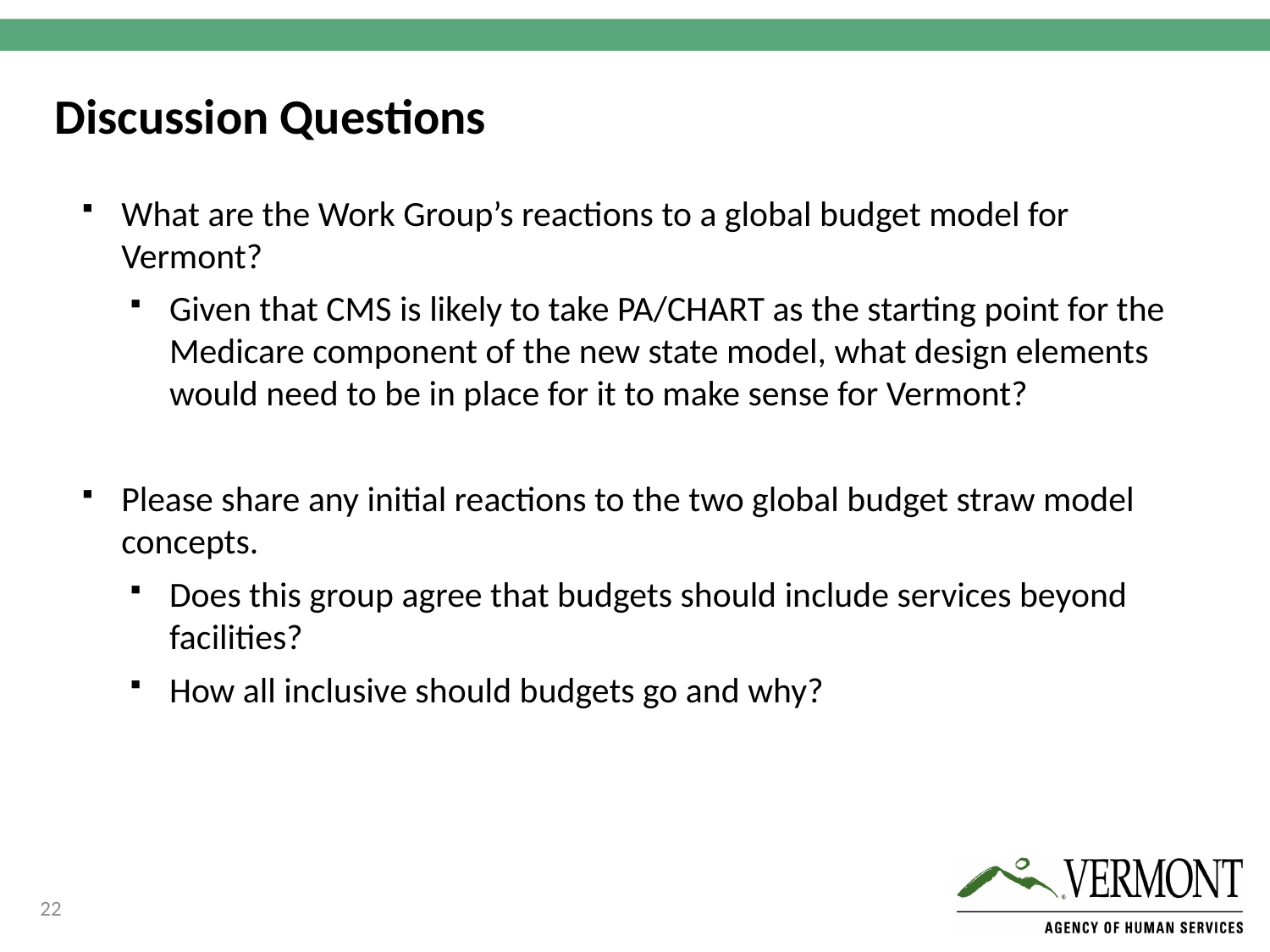

Discussion Questions
What are the Work Group’s reactions to a global budget model for Vermont?
Given that CMS is likely to take PA/CHART as the starting point for the Medicare component of the new state model, what design elements would need to be in place for it to make sense for Vermont?

Please share any initial reactions to the two global budget straw model concepts.
Does this group agree that budgets should include services beyond facilities?
How all inclusive should budgets go and why?
22